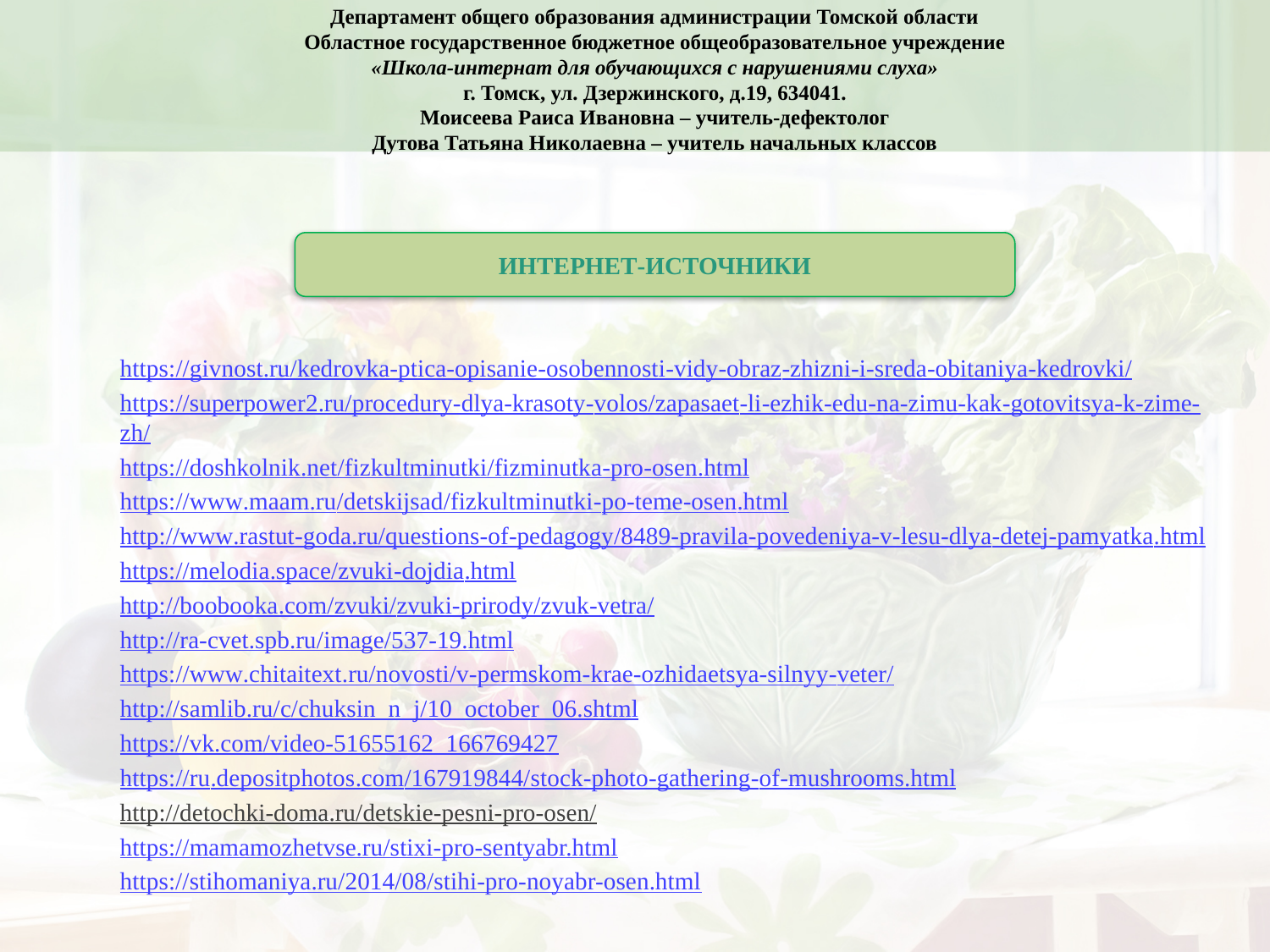

Департамент общего образования администрации Томской области
Областное государственное бюджетное общеобразовательное учреждение
«Школа-интернат для обучающихся с нарушениями слуха»
г. Томск, ул. Дзержинского, д.19, 634041.
Моисеева Раиса Ивановна – учитель-дефектолог
Дутова Татьяна Николаевна – учитель начальных классов
ИНТЕРНЕТ-ИСТОЧНИКИ
https://givnost.ru/kedrovka-ptica-opisanie-osobennosti-vidy-obraz-zhizni-i-sreda-obitaniya-kedrovki/
https://superpower2.ru/procedury-dlya-krasoty-volos/zapasaet-li-ezhik-edu-na-zimu-kak-gotovitsya-k-zime-zh/
https://doshkolnik.net/fizkultminutki/fizminutka-pro-osen.html
https://www.maam.ru/detskijsad/fizkultminutki-po-teme-osen.html
http://www.rastut-goda.ru/questions-of-pedagogy/8489-pravila-povedeniya-v-lesu-dlya-detej-pamyatka.html
https://melodia.space/zvuki-dojdia.html
http://boobooka.com/zvuki/zvuki-prirody/zvuk-vetra/
http://ra-cvet.spb.ru/image/537-19.html
https://www.chitaitext.ru/novosti/v-permskom-krae-ozhidaetsya-silnyy-veter/
http://samlib.ru/c/chuksin_n_j/10_october_06.shtml
https://vk.com/video-51655162_166769427
https://ru.depositphotos.com/167919844/stock-photo-gathering-of-mushrooms.html
http://detochki-doma.ru/detskie-pesni-pro-osen/
https://mamamozhetvse.ru/stixi-pro-sentyabr.html
https://stihomaniya.ru/2014/08/stihi-pro-noyabr-osen.html